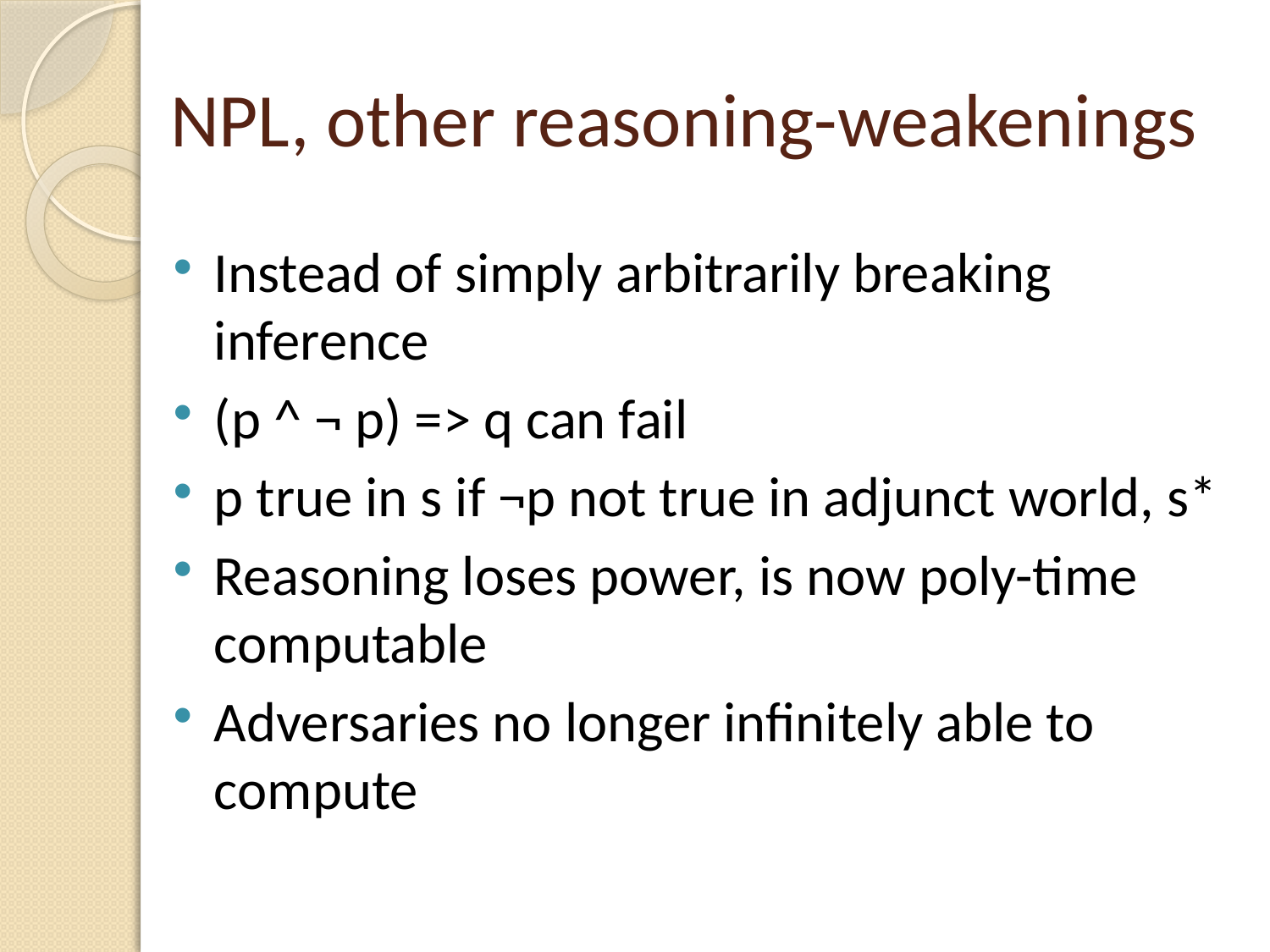

# NPL, other reasoning-weakenings
Instead of simply arbitrarily breaking inference
(p ^ ¬ p) => q can fail
p true in s if ¬p not true in adjunct world, s*
Reasoning loses power, is now poly-time computable
Adversaries no longer infinitely able to compute